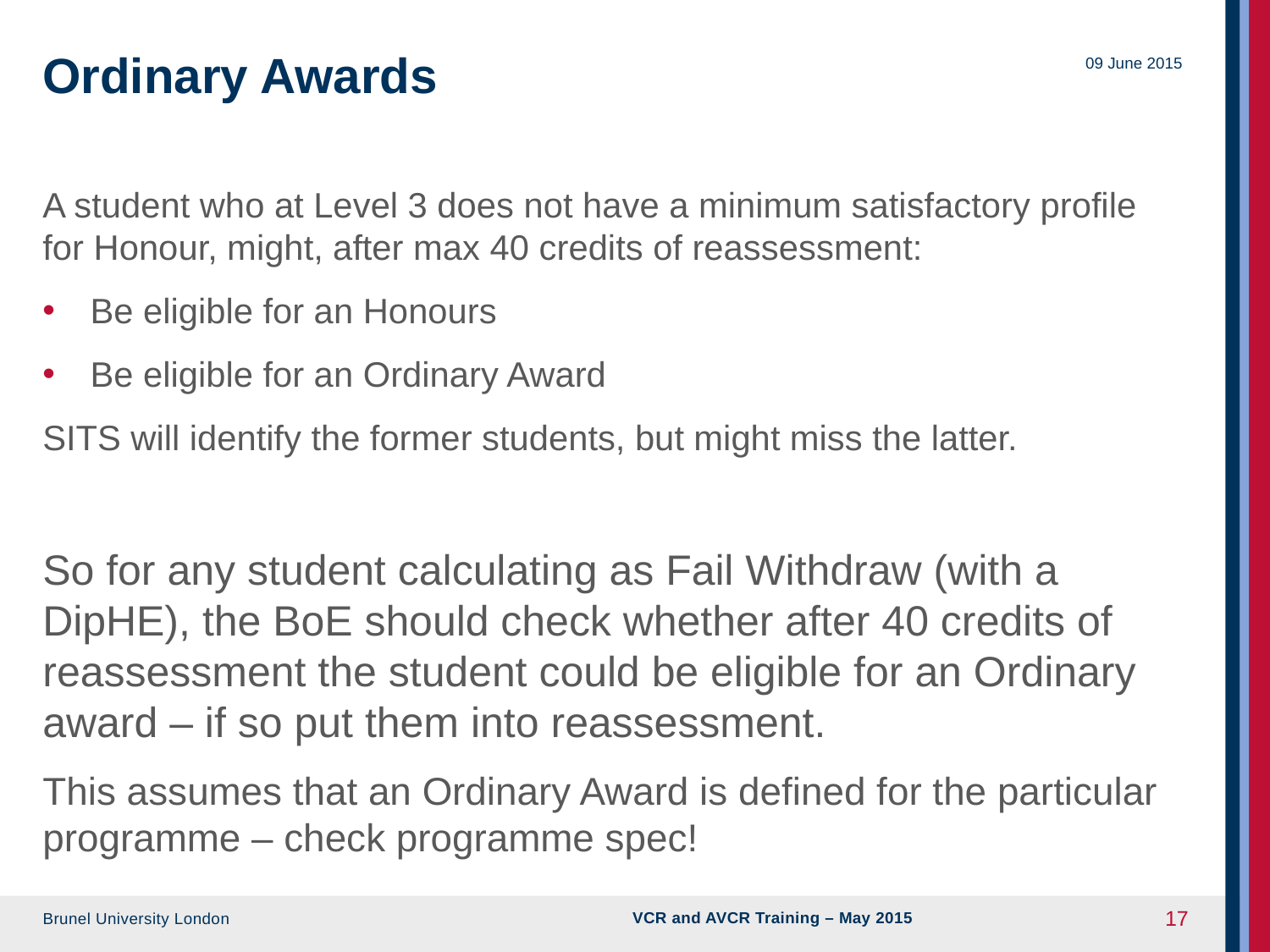

# Ordinary Awards
09 June 2015
A student who at Level 3 does not have a minimum satisfactory profile for Honour, might, after max 40 credits of reassessment:
Be eligible for an Honours
Be eligible for an Ordinary Award
SITS will identify the former students, but might miss the latter.

So for any student calculating as Fail Withdraw (with a DipHE), the BoE should check whether after 40 credits of reassessment the student could be eligible for an Ordinary award – if so put them into reassessment.
This assumes that an Ordinary Award is defined for the particular programme – check programme spec!

VCR and AVCR Training – May 2015
17